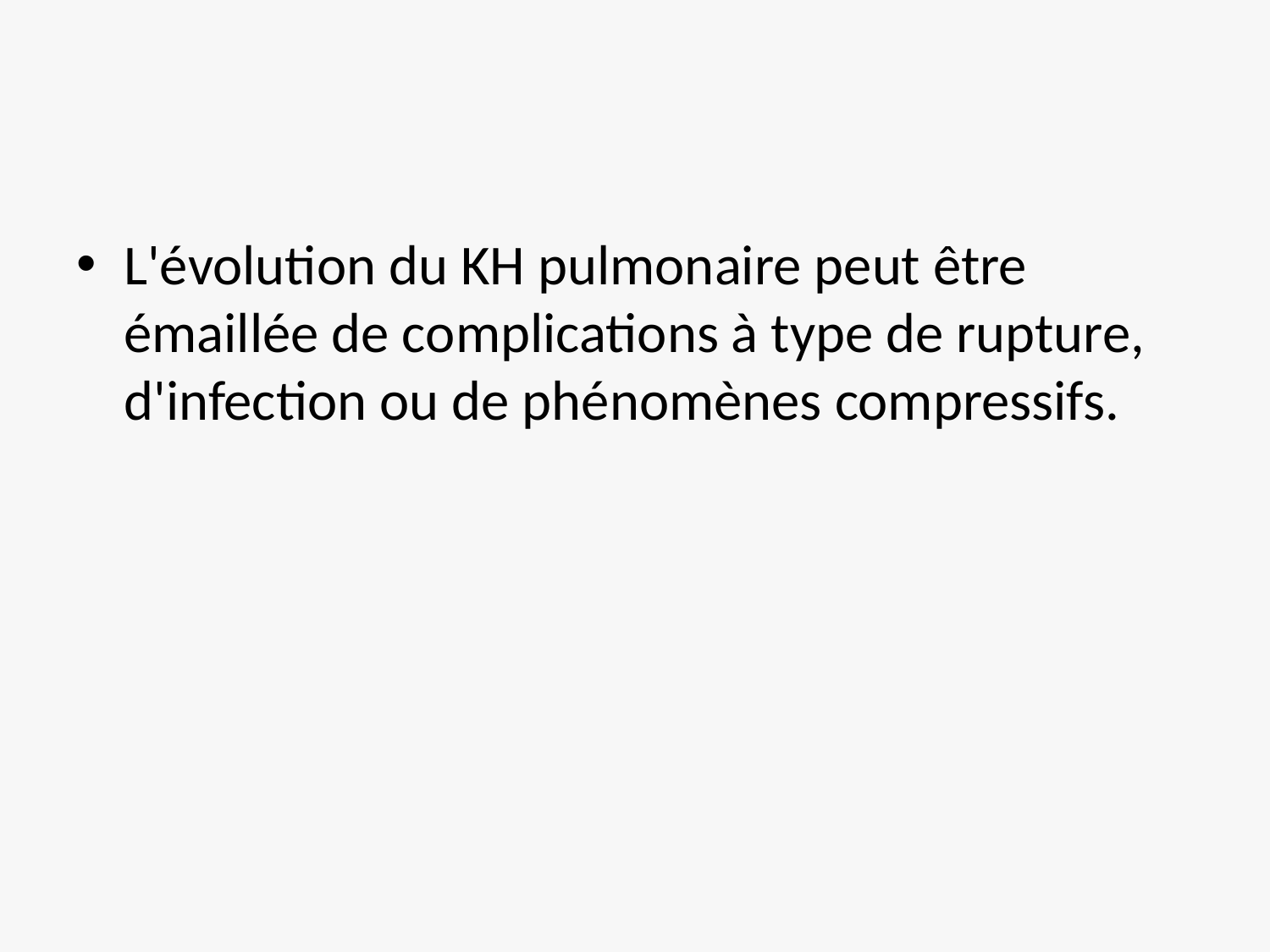

L'évolution du KH pulmonaire peut être émaillée de complications à type de rupture, d'infection ou de phénomènes compressifs.